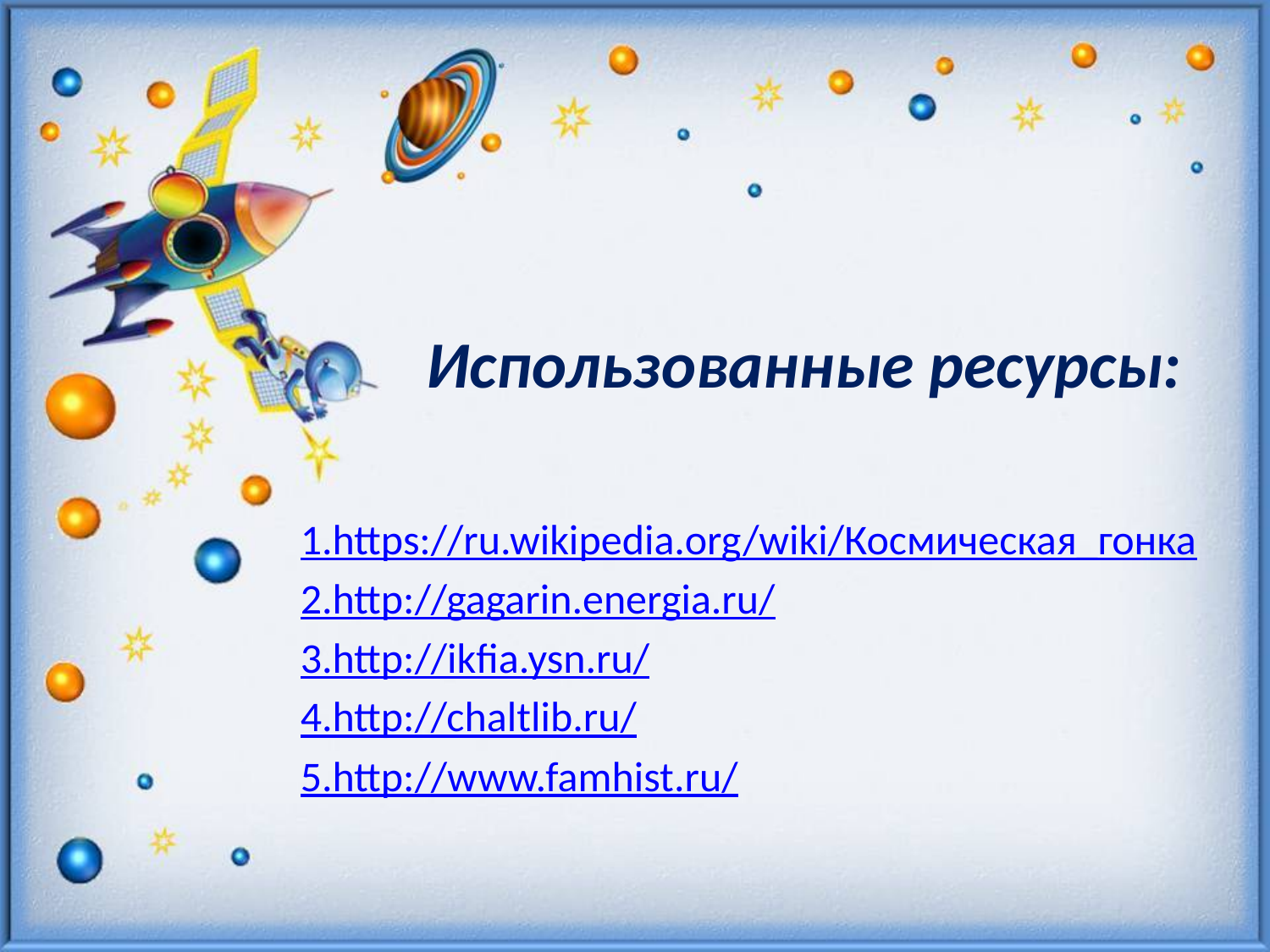

# Использованные ресурсы:
1.https://ru.wikipedia.org/wiki/Космическая_гонка
2.http://gagarin.energia.ru/
3.http://ikfia.ysn.ru/
4.http://chaltlib.ru/
5.http://www.famhist.ru/